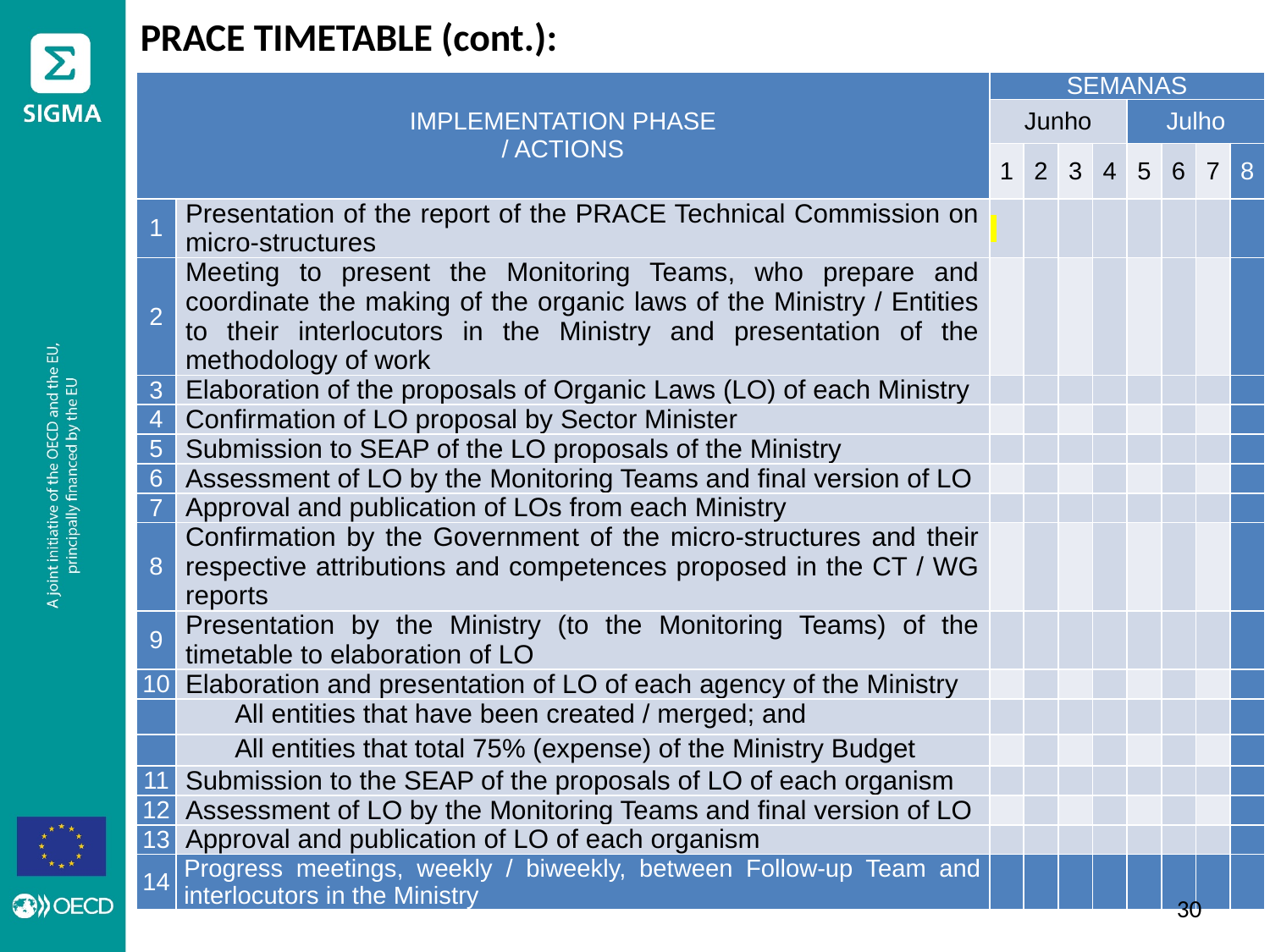

PRACE TIMETABLE (cont.):
| IMPLEMENTATION PHASE / ACTIONS |  | SEMANAS |  |  |  |  |  |  |  |
| --- | --- | --- | --- | --- | --- | --- | --- | --- | --- |
|  |  | Junho |  |  |  | Julho |  |  |  |
|  |  | 1 | 2 | 3 | 4 | 5 | 6 | 7 | 8 |
| 1 | Presentation of the report of the PRACE Technical Commission on micro-structures |  |  |  |  |  |  |  |  |
| 2 | Meeting to present the Monitoring Teams, who prepare and coordinate the making of the organic laws of the Ministry / Entities to their interlocutors in the Ministry and presentation of the methodology of work |  |  |  |  |  |  |  |  |
| 3 | Elaboration of the proposals of Organic Laws (LO) of each Ministry |  |  |  |  |  |  |  |  |
| 4 | Confirmation of LO proposal by Sector Minister |  |  |  |  |  |  |  |  |
| 5 | Submission to SEAP of the LO proposals of the Ministry |  |  |  |  |  |  |  |  |
| 6 | Assessment of LO by the Monitoring Teams and final version of LO |  |  |  |  |  |  |  |  |
| 7 | Approval and publication of LOs from each Ministry |  |  |  |  |  |  |  |  |
| 8 | Confirmation by the Government of the micro-structures and their respective attributions and competences proposed in the CT / WG reports |  |  |  |  |  |  |  |  |
| 9 | Presentation by the Ministry (to the Monitoring Teams) of the timetable to elaboration of LO |  |  |  |  |  |  |  |  |
| 10 | Elaboration and presentation of LO of each agency of the Ministry |  |  |  |  |  |  |  |  |
|  | All entities that have been created / merged; and |  |  |  |  |  |  |  |  |
|  | All entities that total 75% (expense) of the Ministry Budget |  |  |  |  |  |  |  |  |
| 11 | Submission to the SEAP of the proposals of LO of each organism |  |  |  |  |  |  |  |  |
| 12 | Assessment of LO by the Monitoring Teams and final version of LO |  |  |  |  |  |  |  |  |
| 13 | Approval and publication of LO of each organism |  |  |  |  |  |  |  |  |
| 14 | Progress meetings, weekly / biweekly, between Follow-up Team and interlocutors in the Ministry |  |  |  |  |  |  |  |  |
30